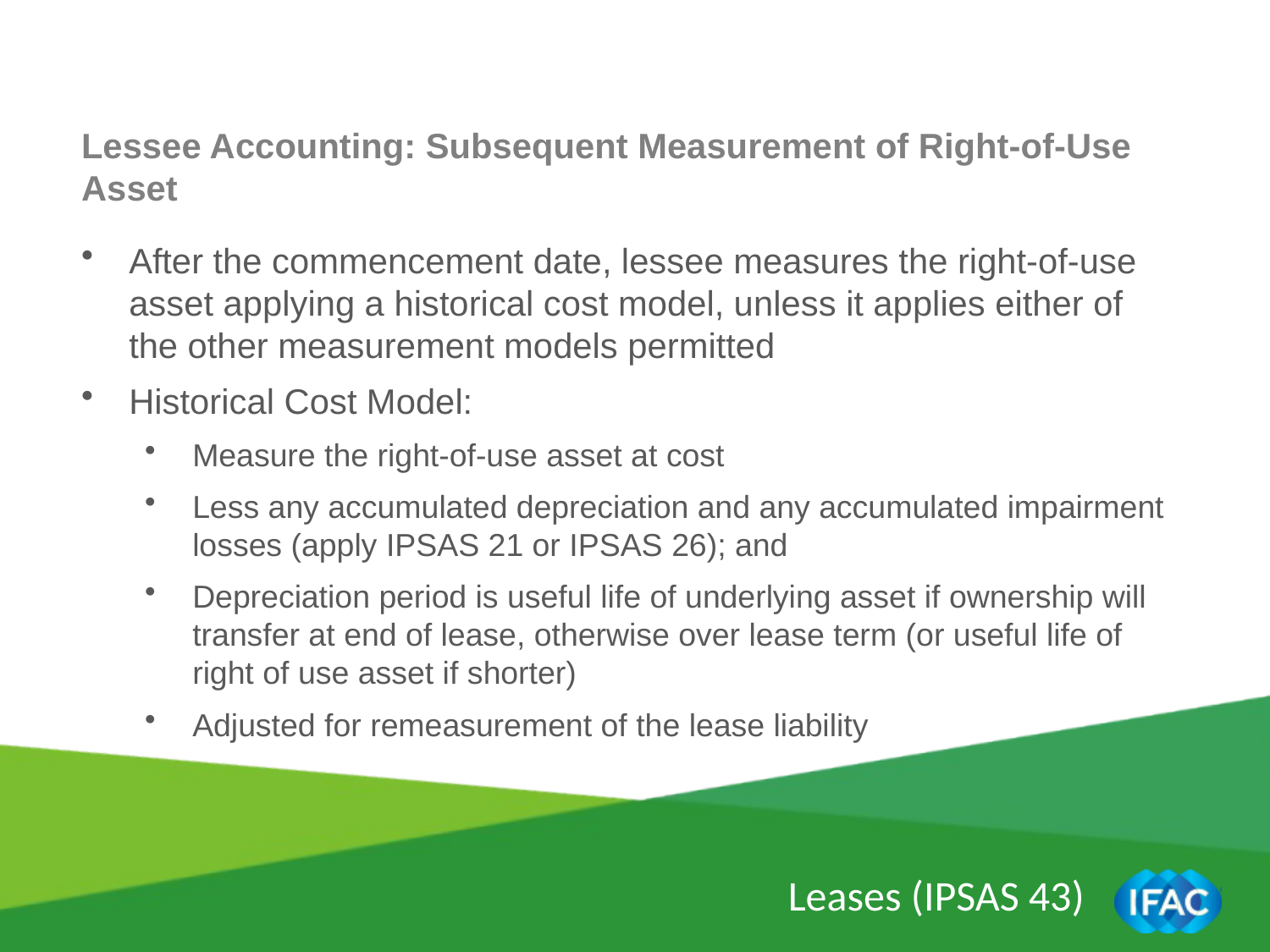

Lessee Accounting: Subsequent Measurement of Right-of-Use Asset

After the commencement date, lessee measures the right-of-use asset applying a historical cost model, unless it applies either of the other measurement models permitted
Historical Cost Model:
Measure the right-of-use asset at cost
Less any accumulated depreciation and any accumulated impairment losses (apply IPSAS 21 or IPSAS 26); and
Depreciation period is useful life of underlying asset if ownership will transfer at end of lease, otherwise over lease term (or useful life of right of use asset if shorter)
Adjusted for remeasurement of the lease liability

Leases (IPSAS 43)